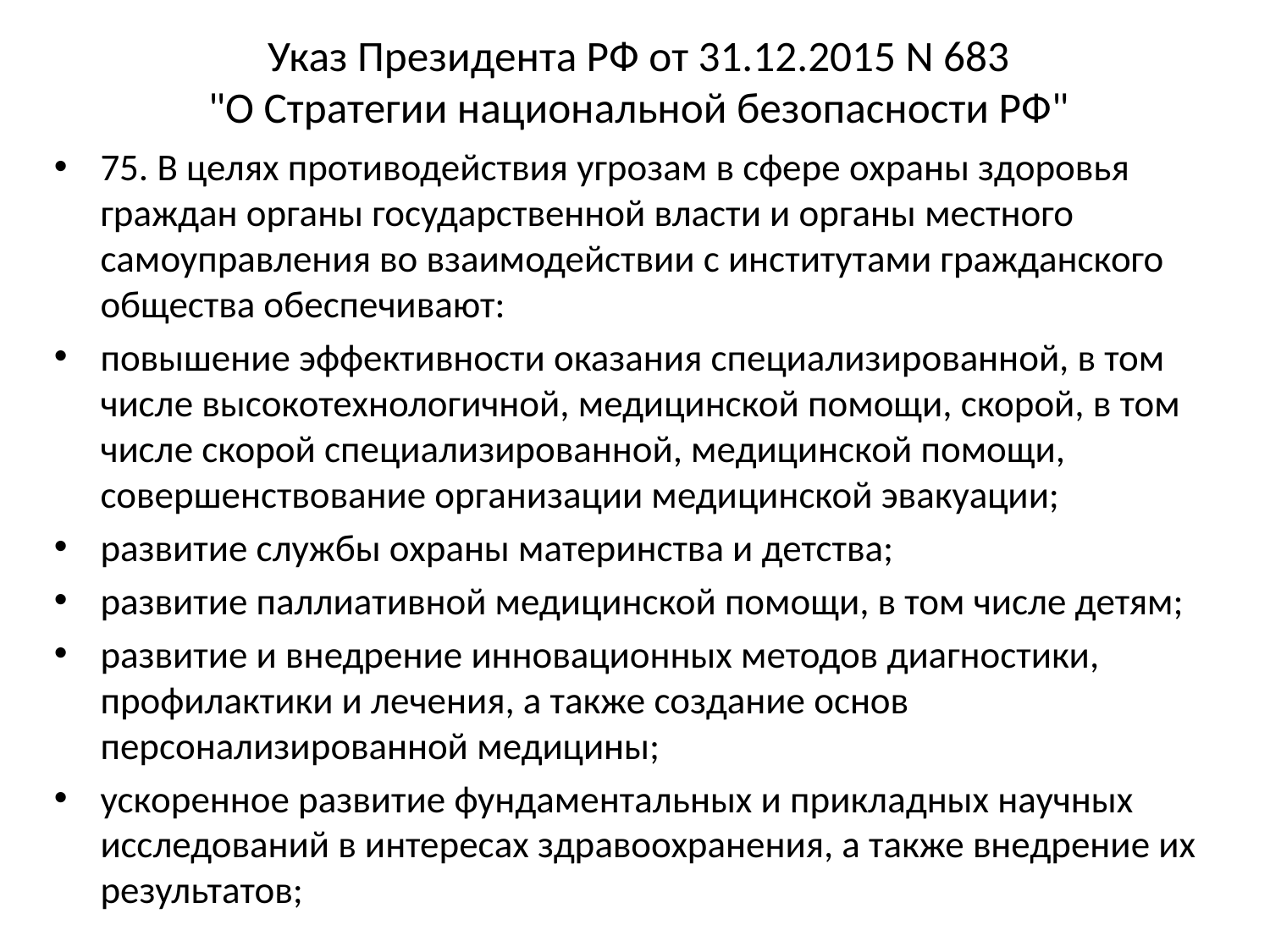

# Указ Президента РФ от 31.12.2015 N 683 "О Стратегии национальной безопасности РФ"
75. В целях противодействия угрозам в сфере охраны здоровья граждан органы государственной власти и органы местного самоуправления во взаимодействии с институтами гражданского общества обеспечивают:
повышение эффективности оказания специализированной, в том числе высокотехнологичной, медицинской помощи, скорой, в том числе скорой специализированной, медицинской помощи, совершенствование организации медицинской эвакуации;
развитие службы охраны материнства и детства;
развитие паллиативной медицинской помощи, в том числе детям;
развитие и внедрение инновационных методов диагностики, профилактики и лечения, а также создание основ персонализированной медицины;
ускоренное развитие фундаментальных и прикладных научных исследований в интересах здравоохранения, а также внедрение их результатов;
70